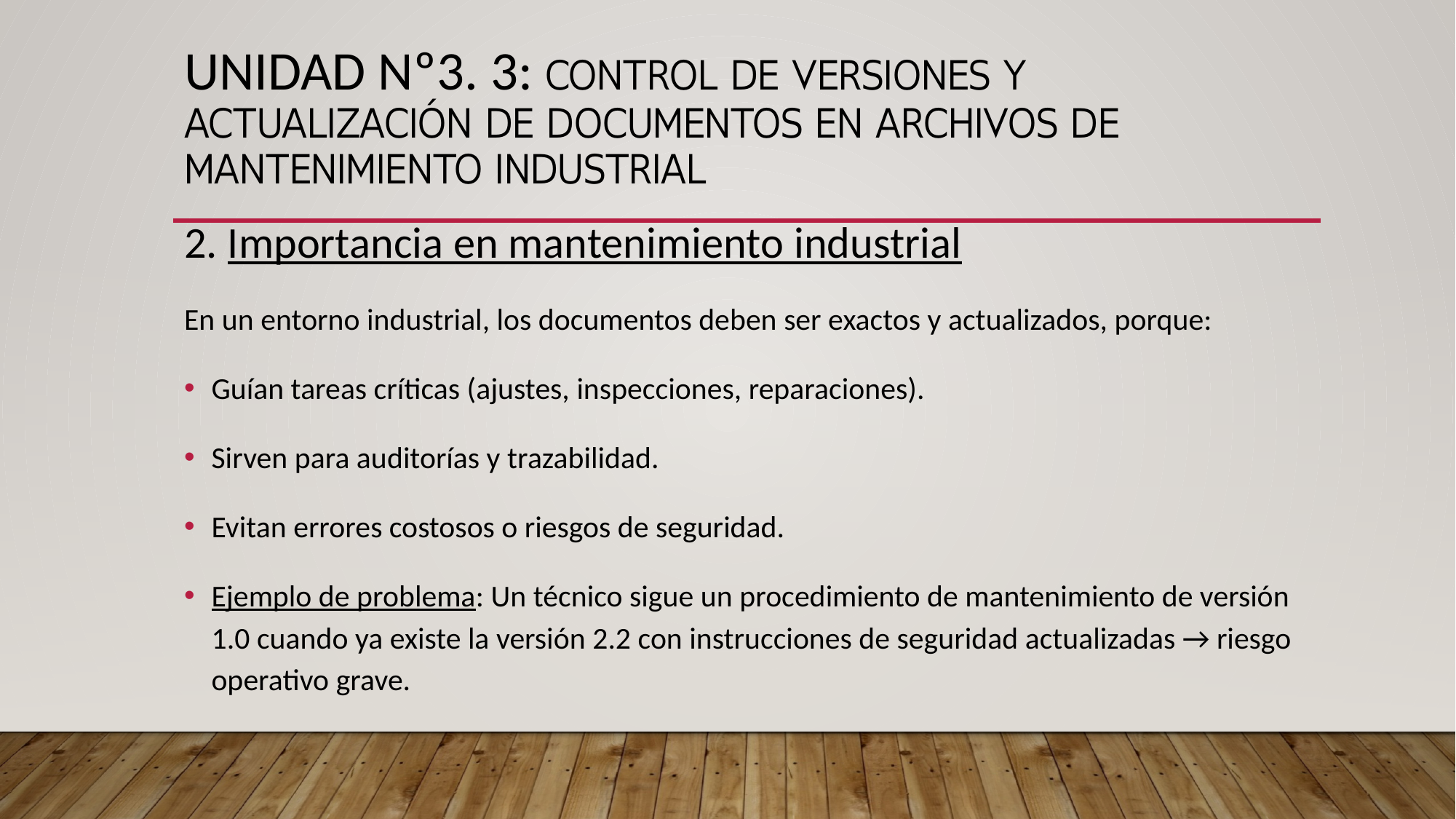

# UNIDAD Nº3. 3: Control de versiones y actualización de documentos en archivos de mantenimiento industrial
2. Importancia en mantenimiento industrial
En un entorno industrial, los documentos deben ser exactos y actualizados, porque:
Guían tareas críticas (ajustes, inspecciones, reparaciones).
Sirven para auditorías y trazabilidad.
Evitan errores costosos o riesgos de seguridad.
Ejemplo de problema: Un técnico sigue un procedimiento de mantenimiento de versión 1.0 cuando ya existe la versión 2.2 con instrucciones de seguridad actualizadas → riesgo operativo grave.